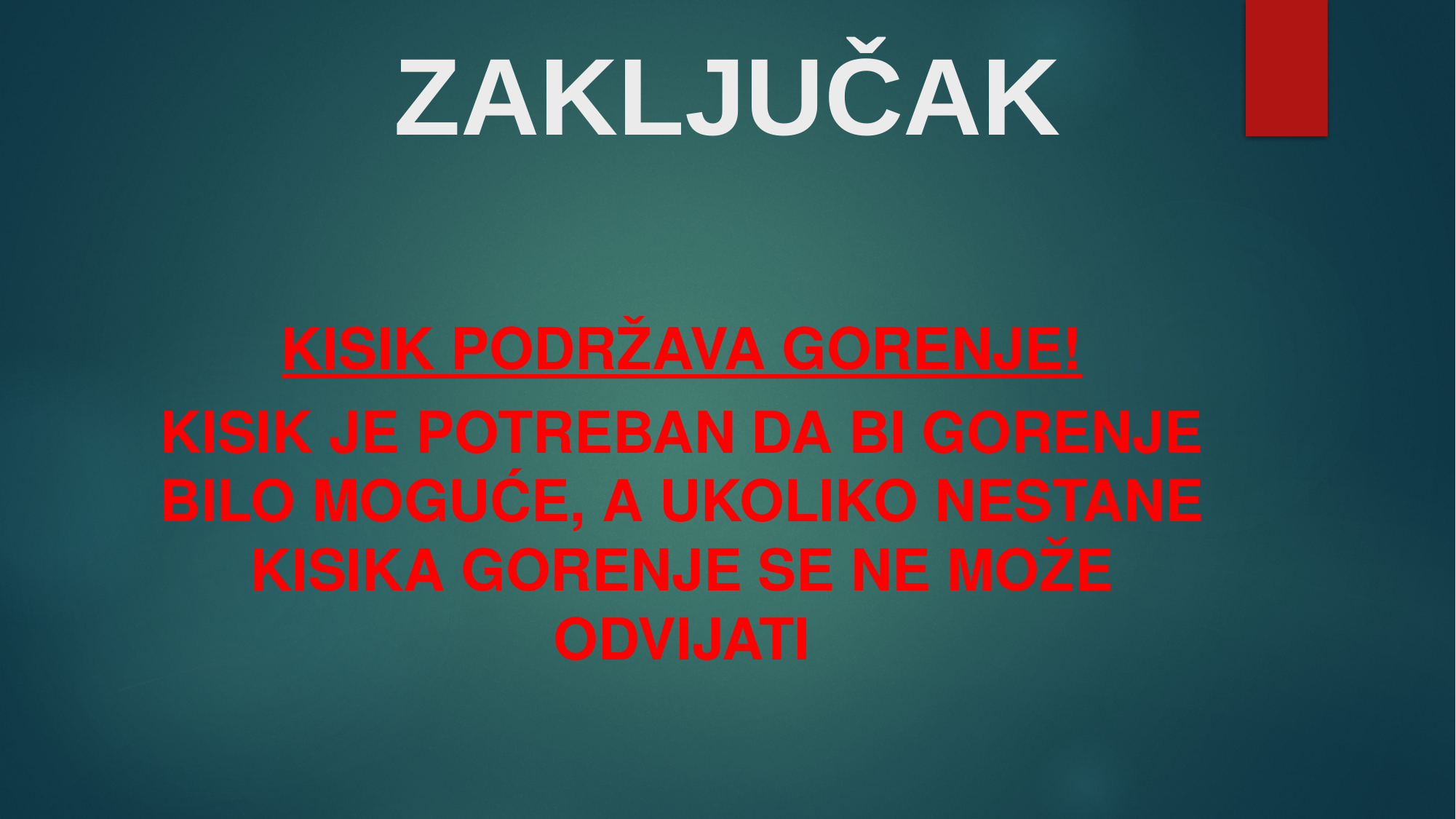

# ZAKLJUČAK

Kisik podržava gorenje!
Kisik je potreban da bi gorenje bilo moguće, a ukoliko nestane kisika gorenje se ne može odvijati